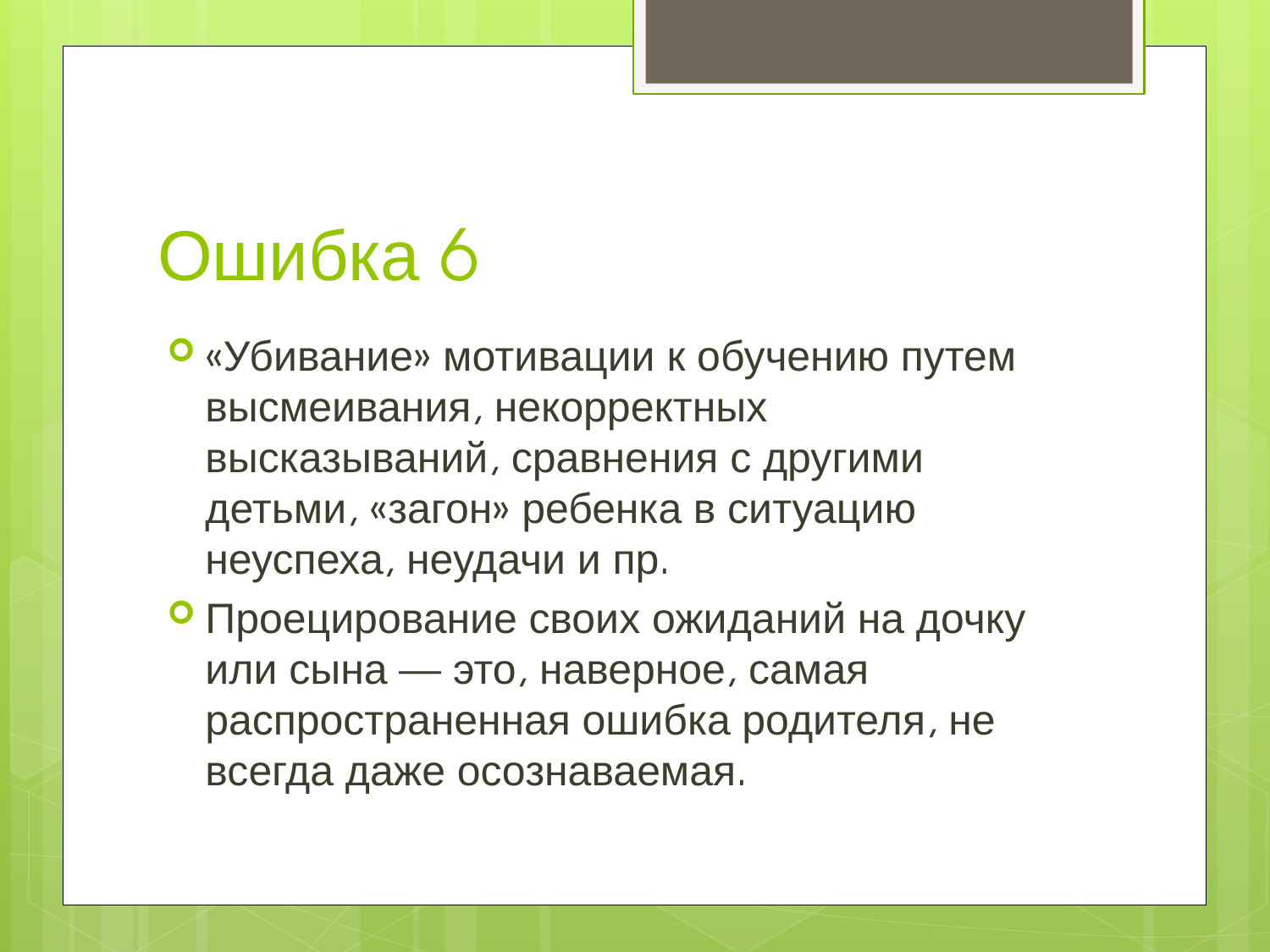

# Ошибка 6
«Убивание» мотивации к обучению путем высмеивания, некорректных высказываний, сравнения с другими детьми, «загон» ребенка в ситуацию неуспеха, неудачи и пр.
Проецирование своих ожиданий на дочку или сына — это, наверное, самая распространенная ошибка родителя, не всегда даже осознаваемая.